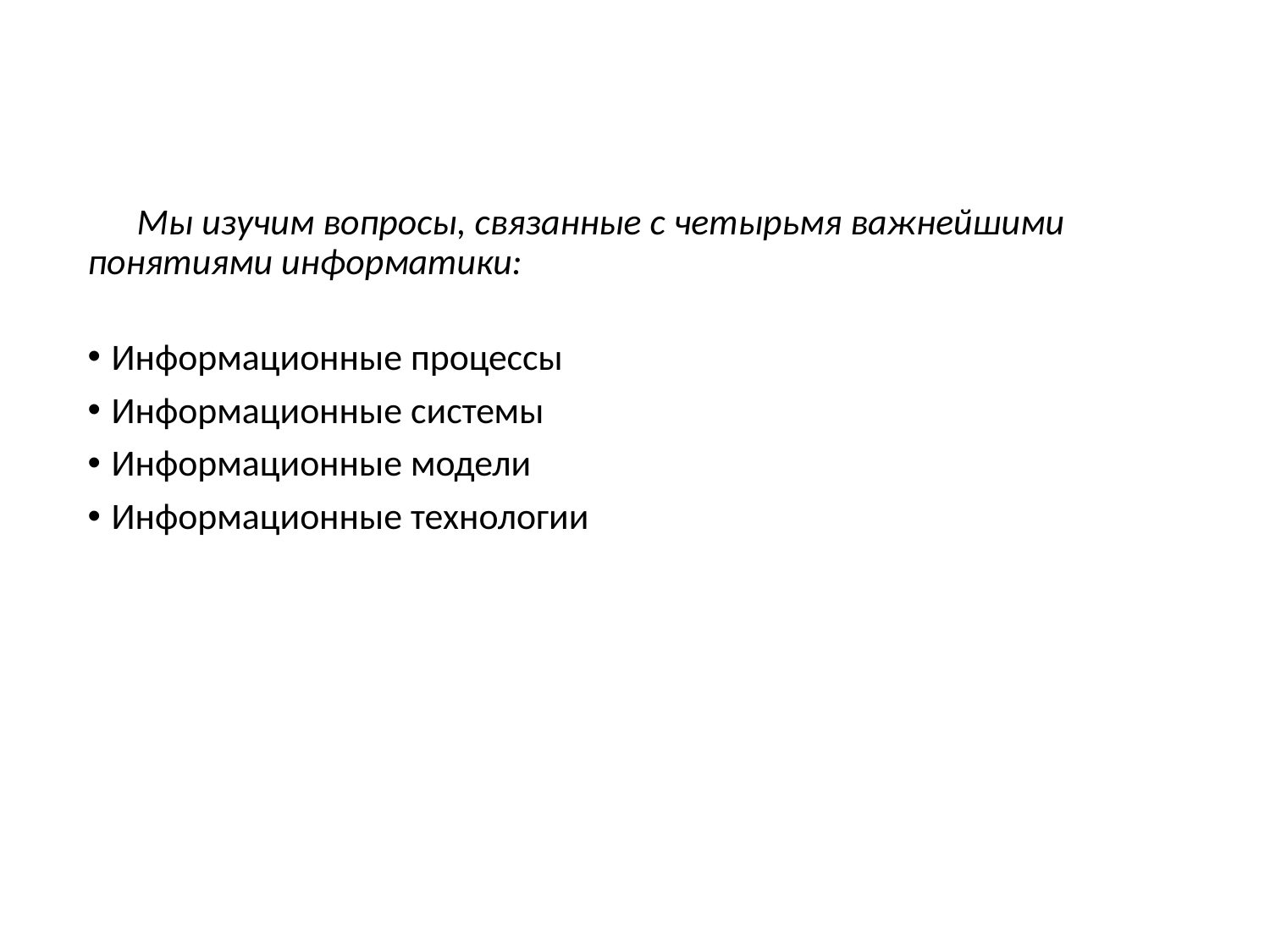

Мы изучим вопросы, связанные с четырьмя важнейшими понятиями информатики:
Информационные процессы
Информационные системы
Информационные модели
Информационные технологии